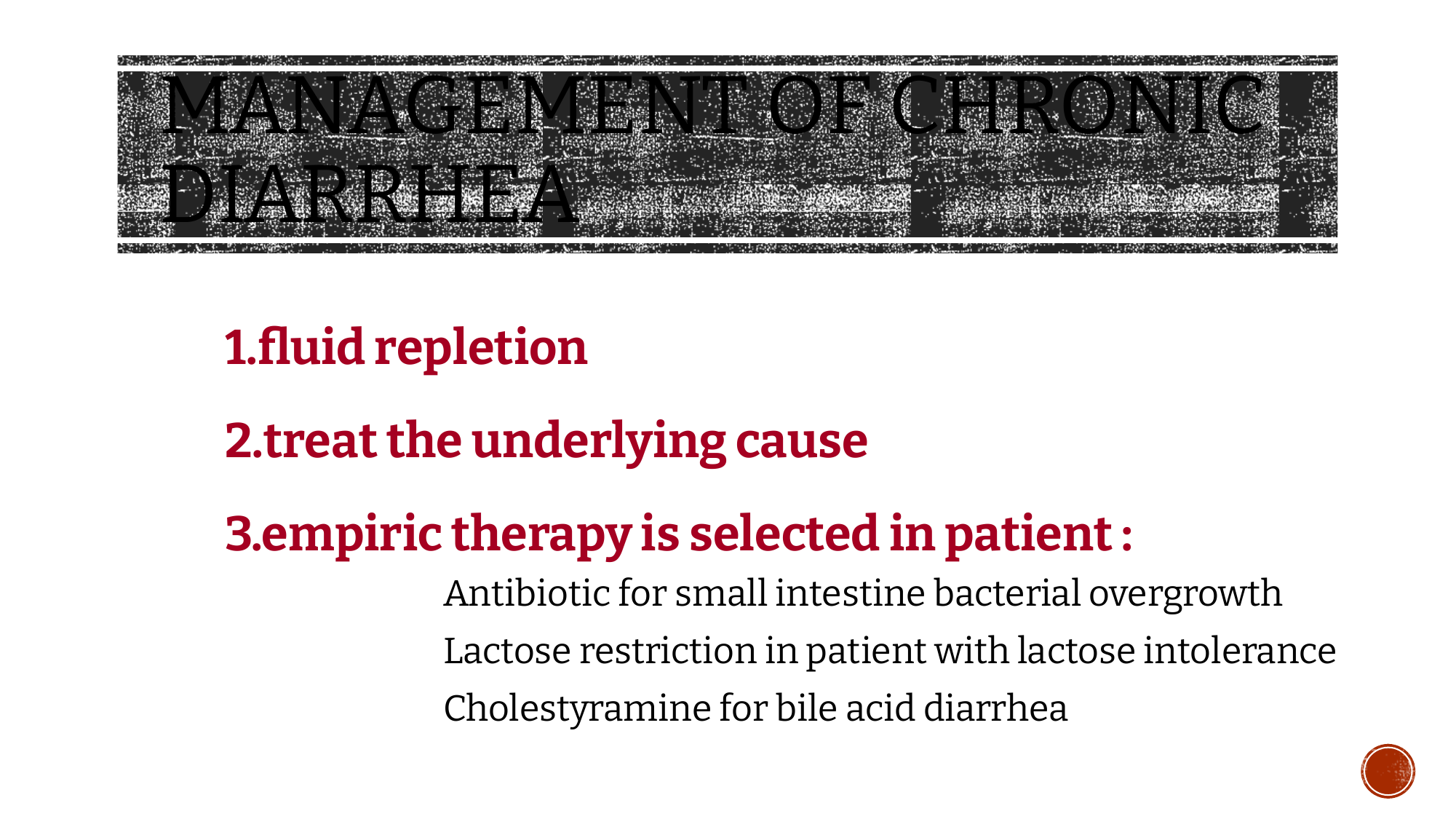

# Management of chronic diarrhea

1.fluid repletion

2.treat the underlying cause

3.empiric therapy is selected in patient :
                              Antibiotic for small intestine bacterial overgrowth
                              Lactose restriction in patient with lactose intolerance
                              Cholestyramine for bile acid diarrhea